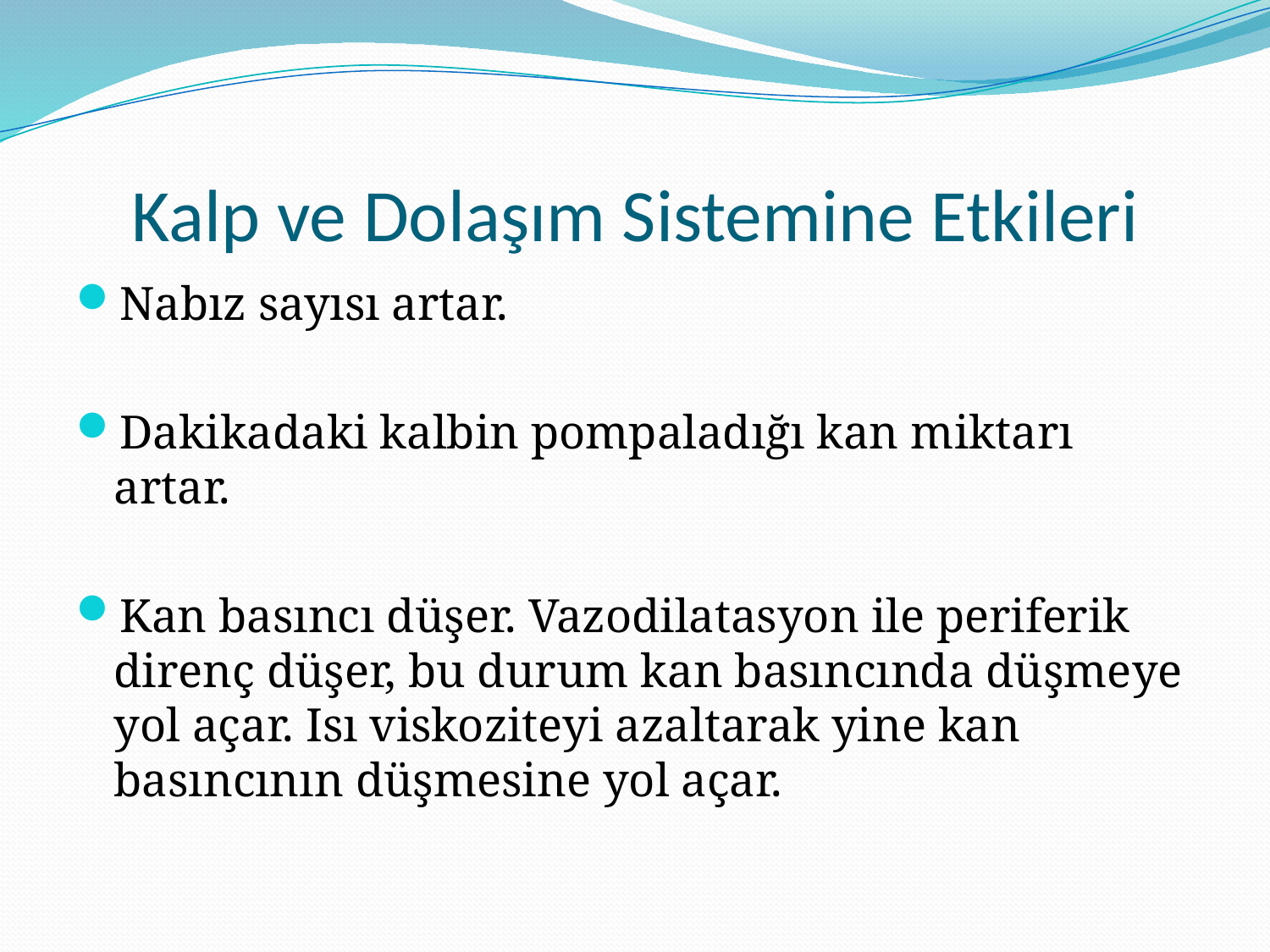

# Kalp ve Dolaşım Sistemine Etkileri
Nabız sayısı artar.

Dakikadaki kalbin pompaladığı kan miktarı artar.

Kan basıncı düşer. Vazodilatasyon ile periferik direnç düşer, bu durum kan basıncında düşmeye yol açar. Isı viskoziteyi azaltarak yine kan basıncının düşmesine yol açar.